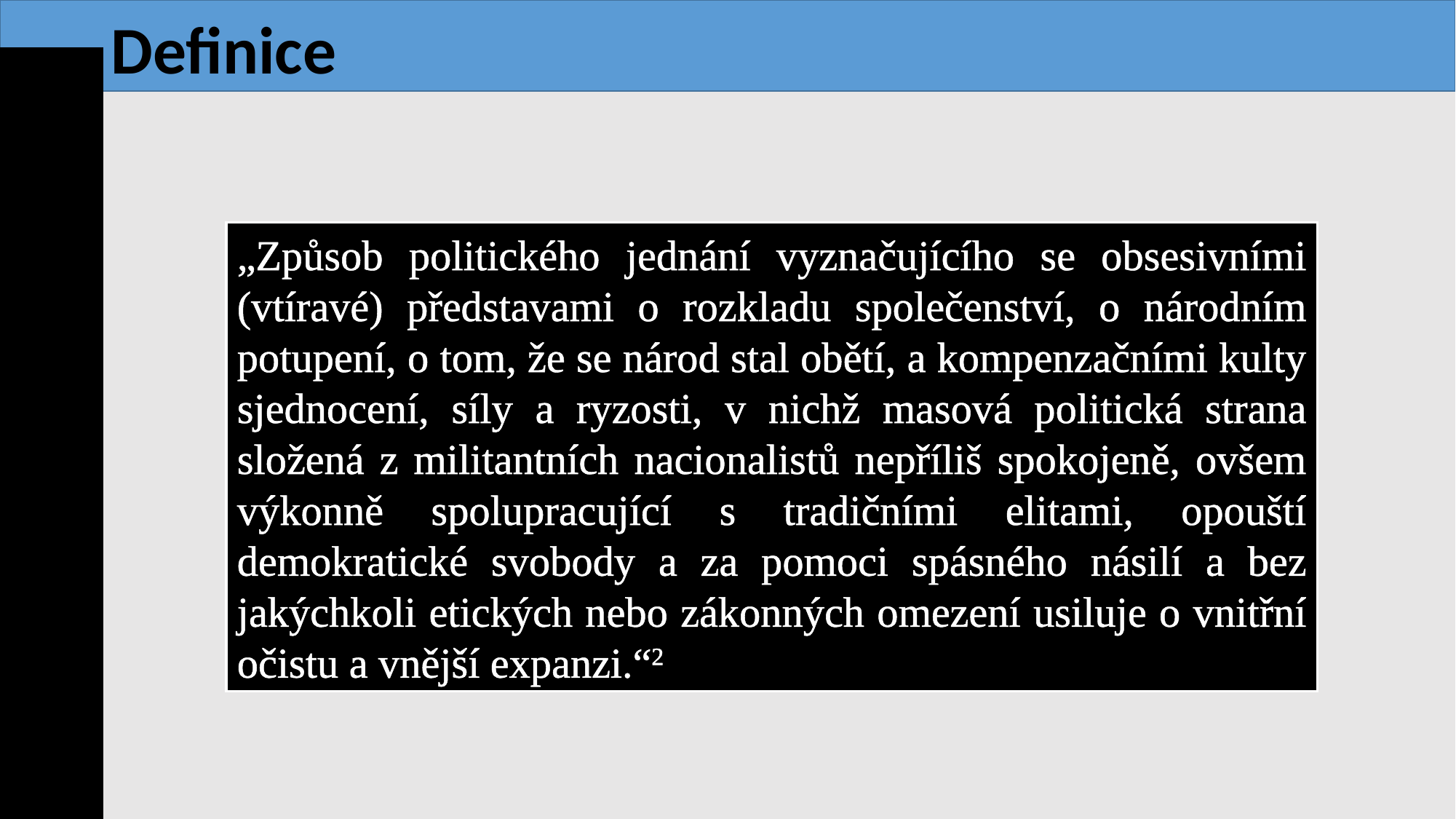

# Definice
„Způsob politického jednání vyznačujícího se obsesivními (vtíravé) představami o rozkladu společenství, o národním potupení, o tom, že se národ stal obětí, a kompenzačními kulty sjednocení, síly a ryzosti, v nichž masová politická strana složená z militantních nacionalistů nepříliš spokojeně, ovšem výkonně spolupracující s tradičními elitami, opouští demokratické svobody a za pomoci spásného násilí a bez jakýchkoli etických nebo zákonných omezení usiluje o vnitřní očistu a vnější expanzi.“2